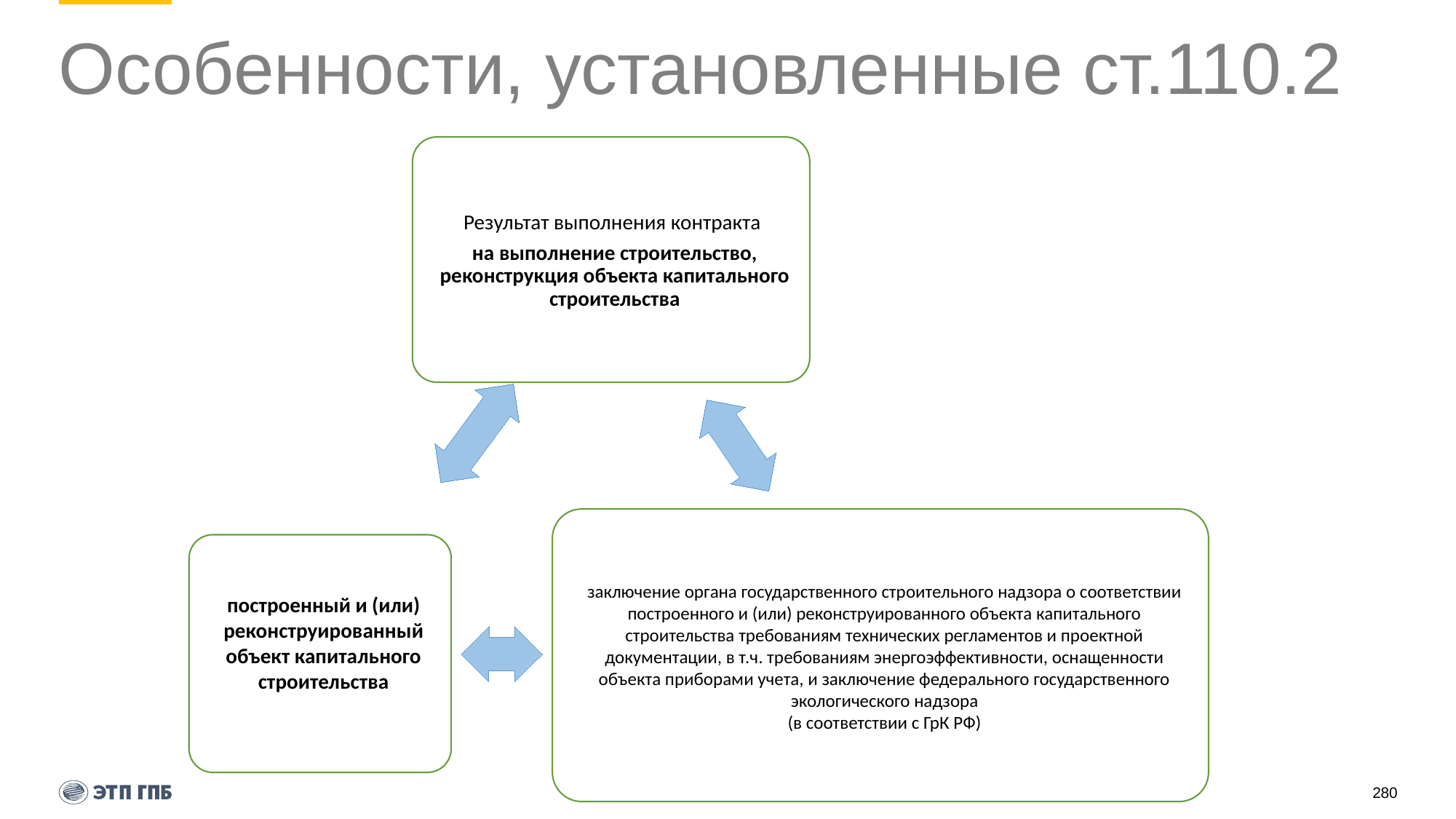

# Особенности, установленные ст.110.2

Результат выполнения контракта
на выполнение строительство, реконструкция объекта капитального строительства

заключение органа государственного строительного надзора о соответствии построенного и (или) реконструированного объекта капитального строительства требованиям технических регламентов и проектной документации, в т.ч. требованиям энергоэффективности, оснащенности объекта приборами учета, и заключение федерального государственного экологического надзора
(в соответствии с ГрК РФ)

построенный и (или) реконструированный объект капитального строительства